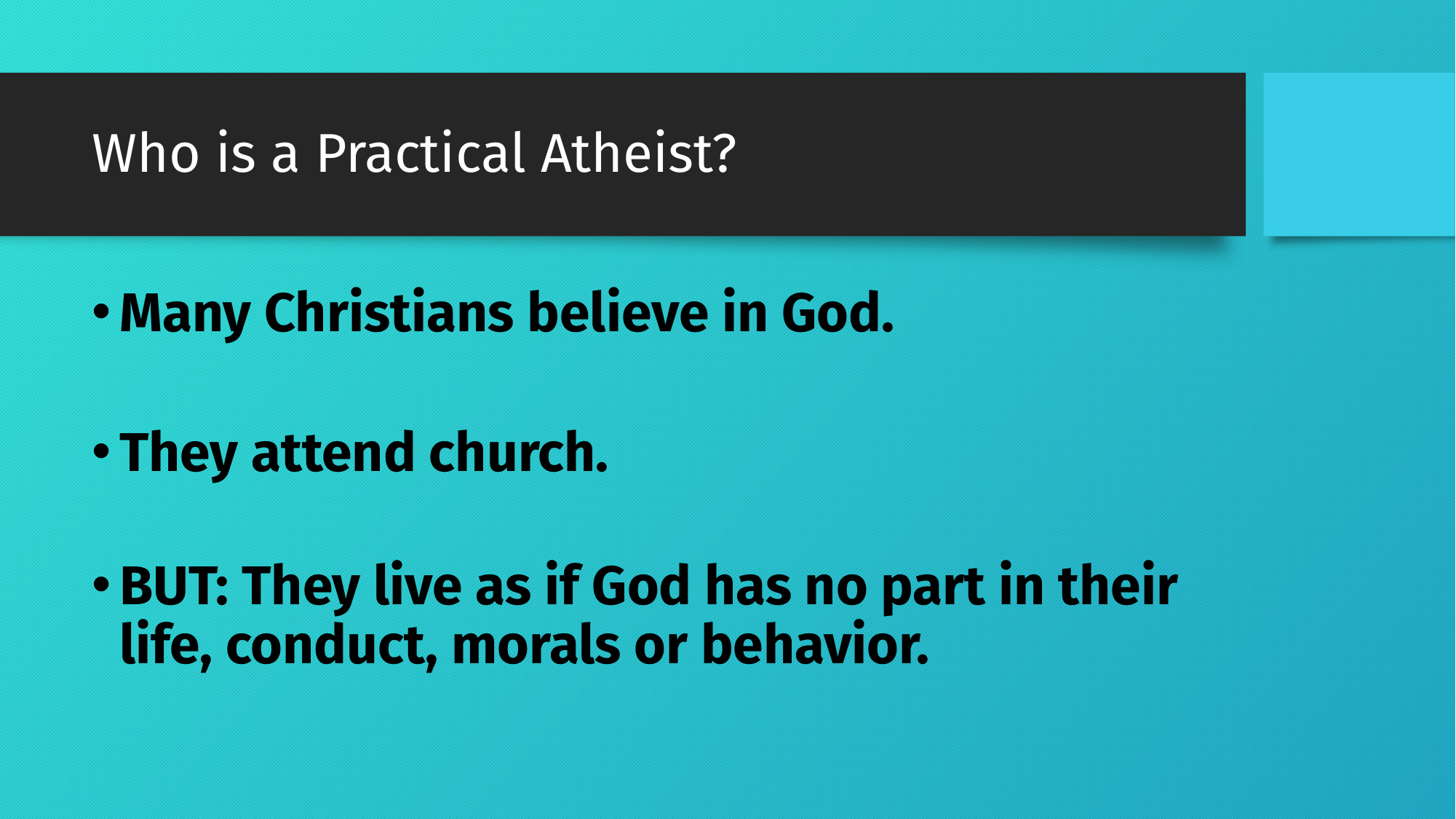

# Who is a Practical Atheist?
Many Christians believe in God.
They attend church.
BUT: They live as if God has no part in their life, conduct, morals or behavior.